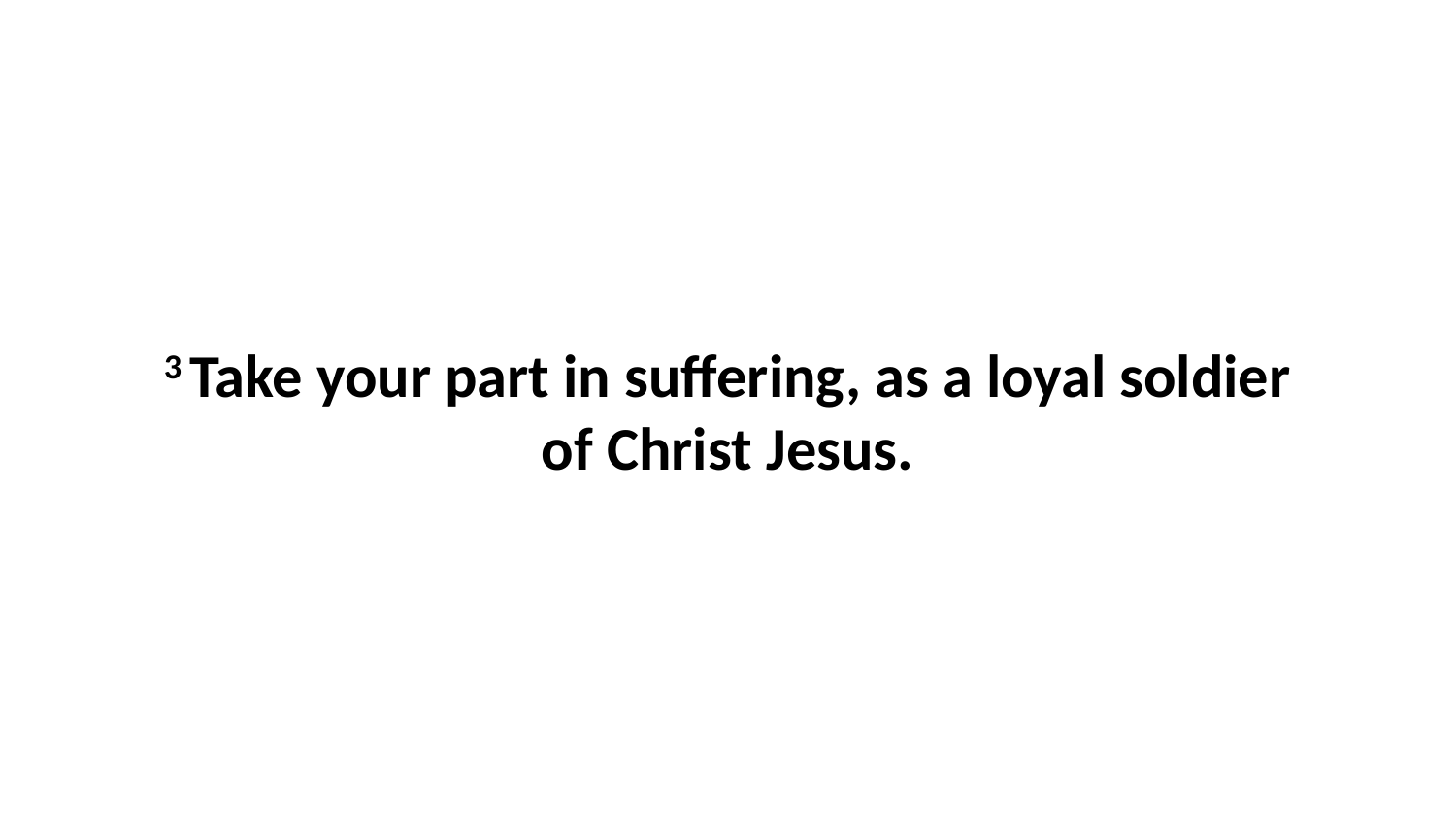

3 Take your part in suffering, as a loyal soldier of Christ Jesus.